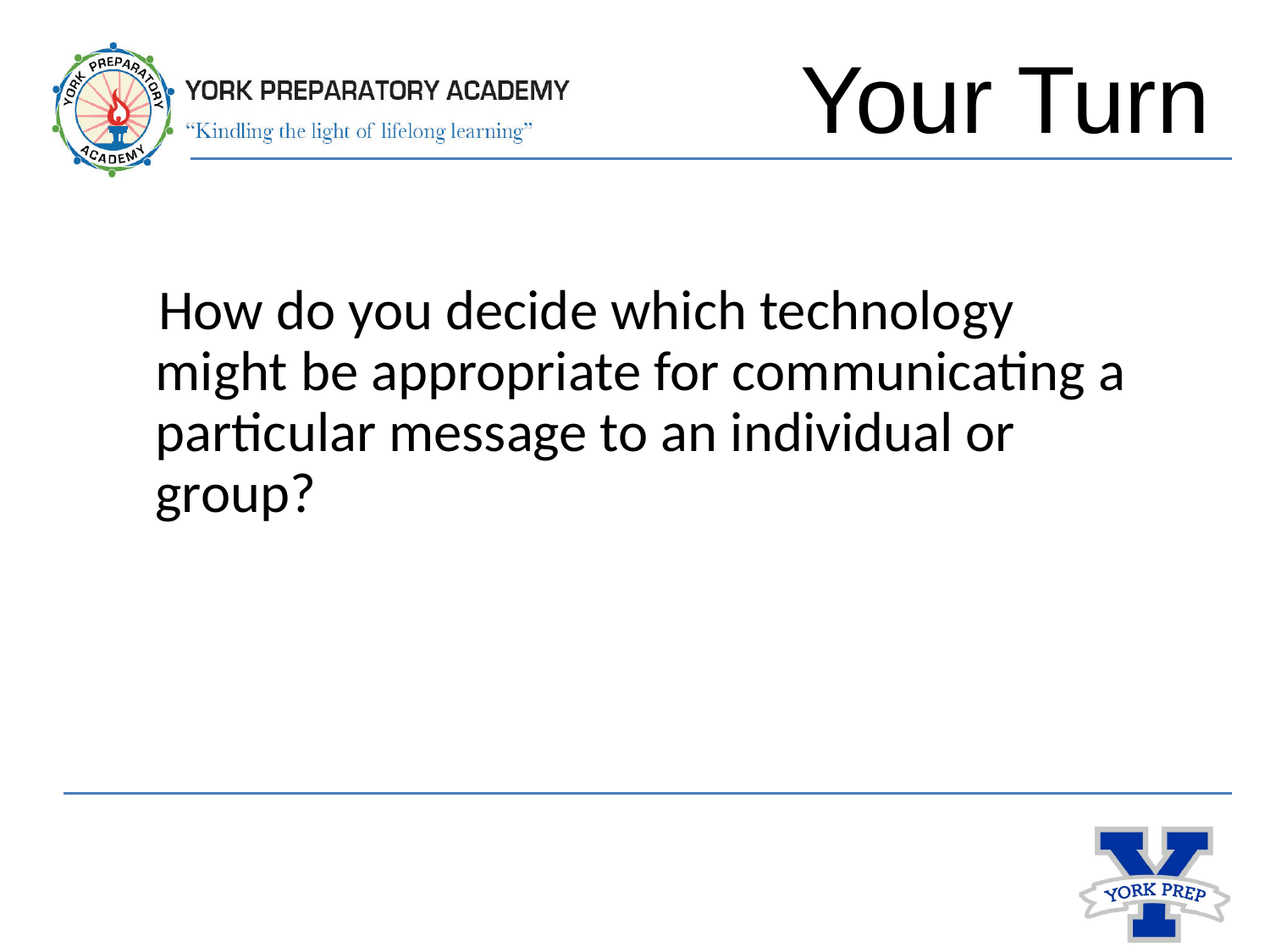

# Your Turn
    How do you decide which technology might be appropriate for communicating a particular message to an individual or group?